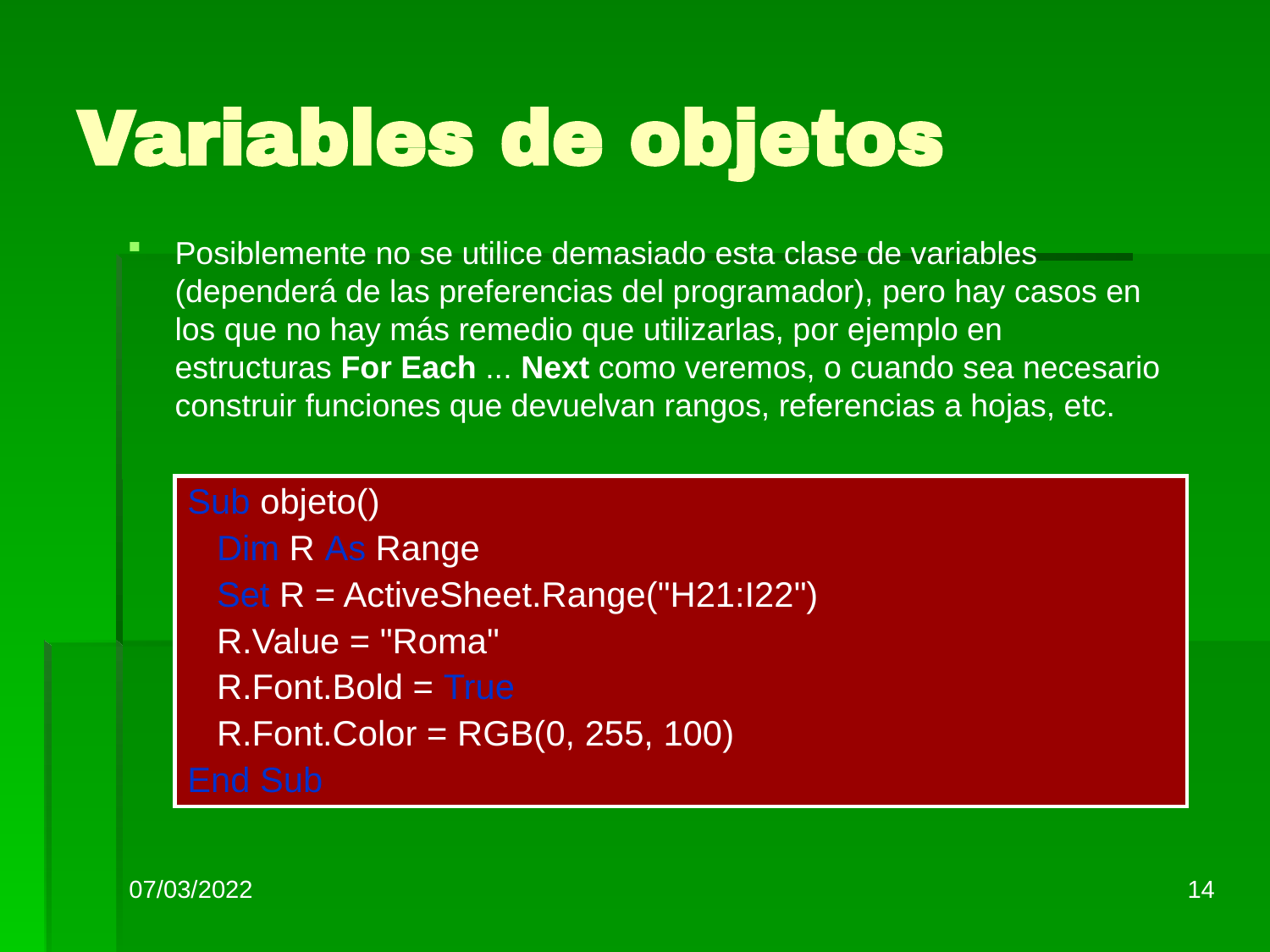

# Variables de objetos
Posiblemente no se utilice demasiado esta clase de variables (dependerá de las preferencias del programador), pero hay casos en los que no hay más remedio que utilizarlas, por ejemplo en estructuras For Each ... Next como veremos, o cuando sea necesario construir funciones que devuelvan rangos, referencias a hojas, etc.
| Sub objeto() Dim R As Range Set R = ActiveSheet.Range("H21:I22") R.Value = "Roma" R.Font.Bold = True R.Font.Color = RGB(0, 255, 100) End Sub |
| --- |
07/03/2022
14